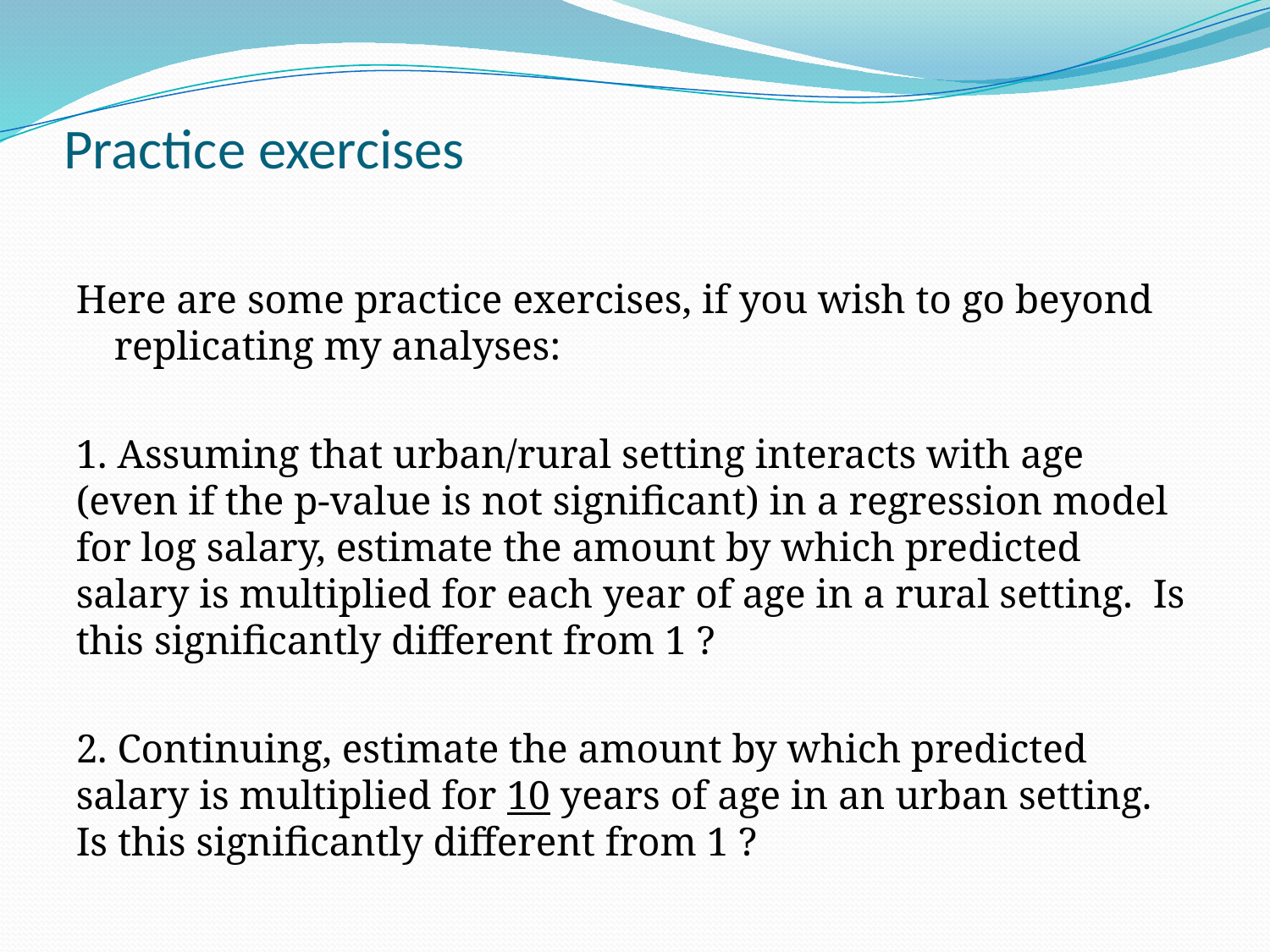

# Practice exercises
Here are some practice exercises, if you wish to go beyond replicating my analyses:

1. Assuming that urban/rural setting interacts with age (even if the p-value is not significant) in a regression model for log salary, estimate the amount by which predicted salary is multiplied for each year of age in a rural setting.  Is this significantly different from 1 ?

2. Continuing, estimate the amount by which predicted salary is multiplied for 10 years of age in an urban setting.  Is this significantly different from 1 ?